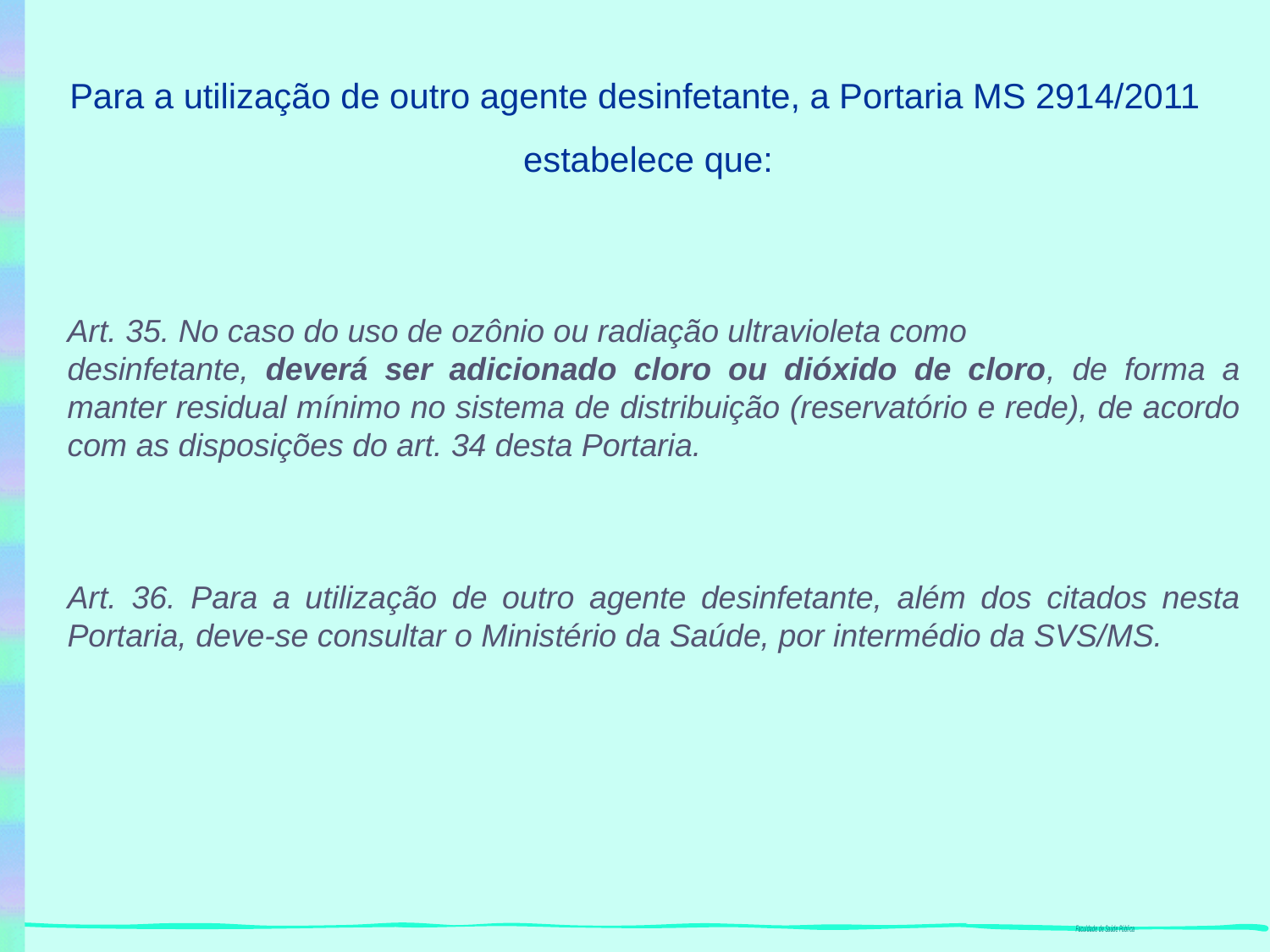

Para a utilização de outro agente desinfetante, a Portaria MS 2914/2011 estabelece que:
Art. 35. No caso do uso de ozônio ou radiação ultravioleta como
desinfetante, deverá ser adicionado cloro ou dióxido de cloro, de forma a manter residual mínimo no sistema de distribuição (reservatório e rede), de acordo com as disposições do art. 34 desta Portaria.

Art. 36. Para a utilização de outro agente desinfetante, além dos citados nesta Portaria, deve-se consultar o Ministério da Saúde, por intermédio da SVS/MS.